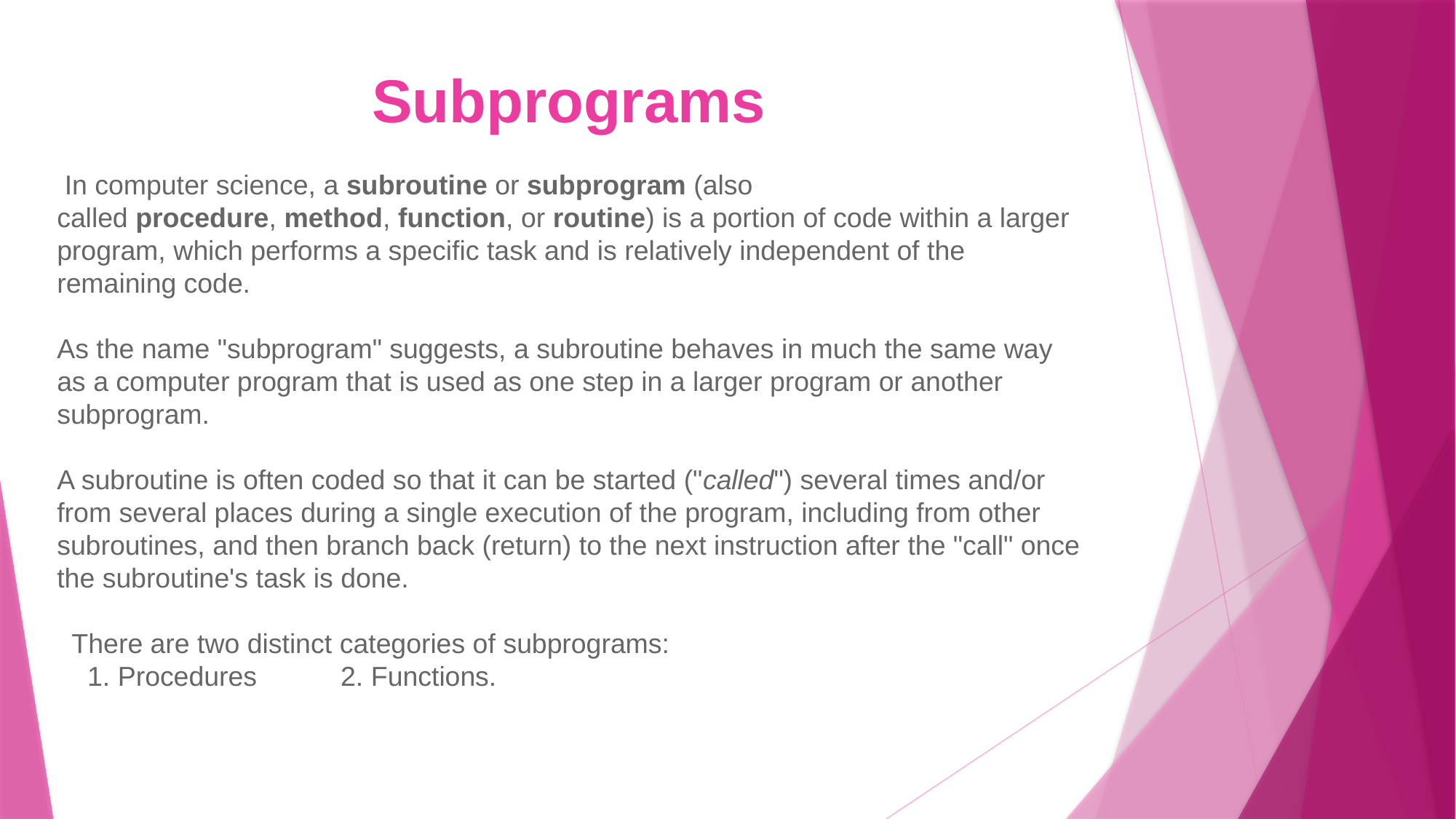

Subprograms
 In computer science, a subroutine or subprogram (also called procedure, method, function, or routine) is a portion of code within a larger program, which performs a specific task and is relatively independent of the remaining code.
As the name "subprogram" suggests, a subroutine behaves in much the same way as a computer program that is used as one step in a larger program or another subprogram.
A subroutine is often coded so that it can be started ("called") several times and/or from several places during a single execution of the program, including from other subroutines, and then branch back (return) to the next instruction after the "call" once the subroutine's task is done.
  There are two distinct categories of subprograms:
    1. Procedures           2. Functions.